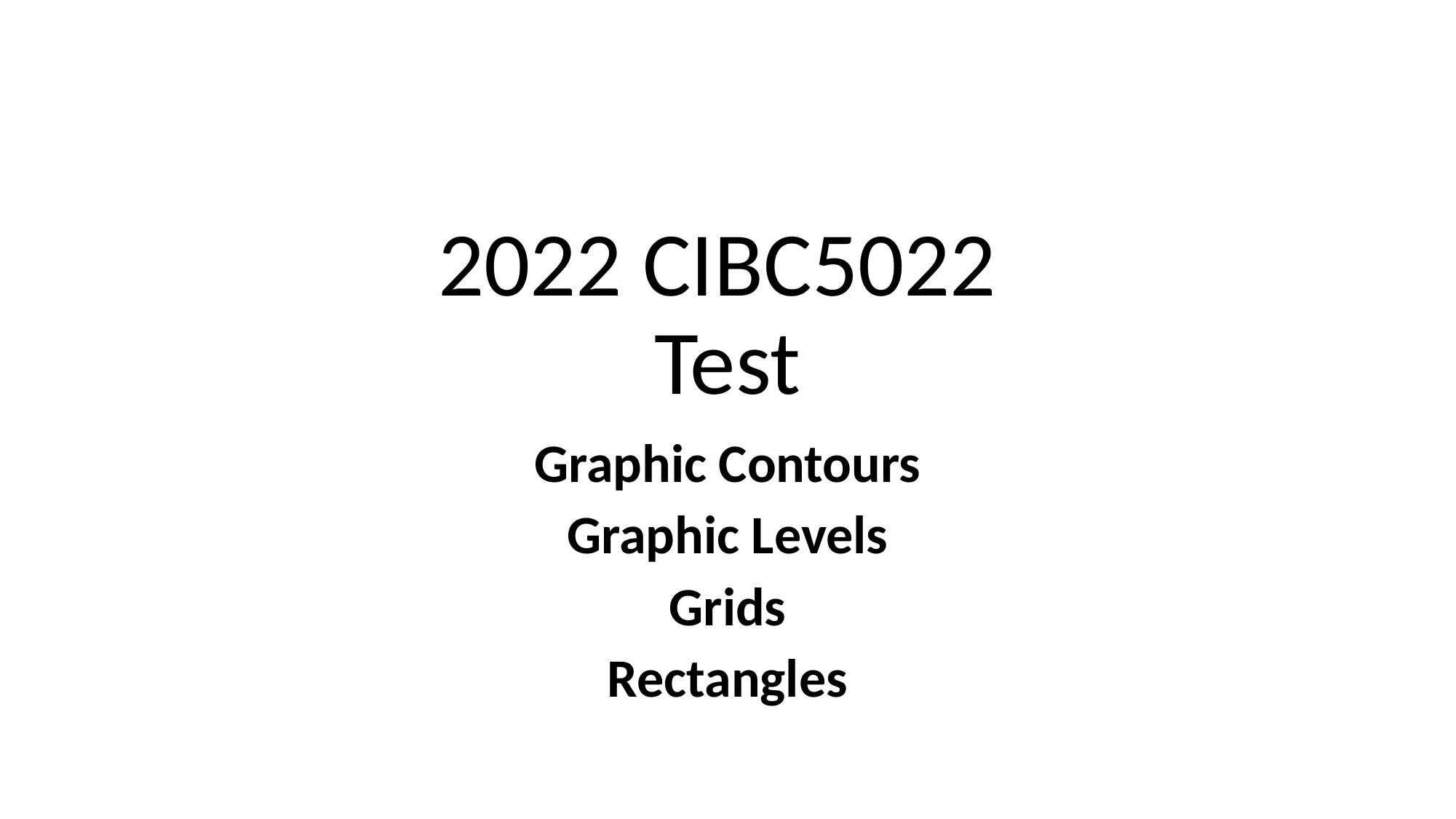

# 2022 CIBC5022  Test
Graphic Contours
Graphic Levels
Grids
Rectangles